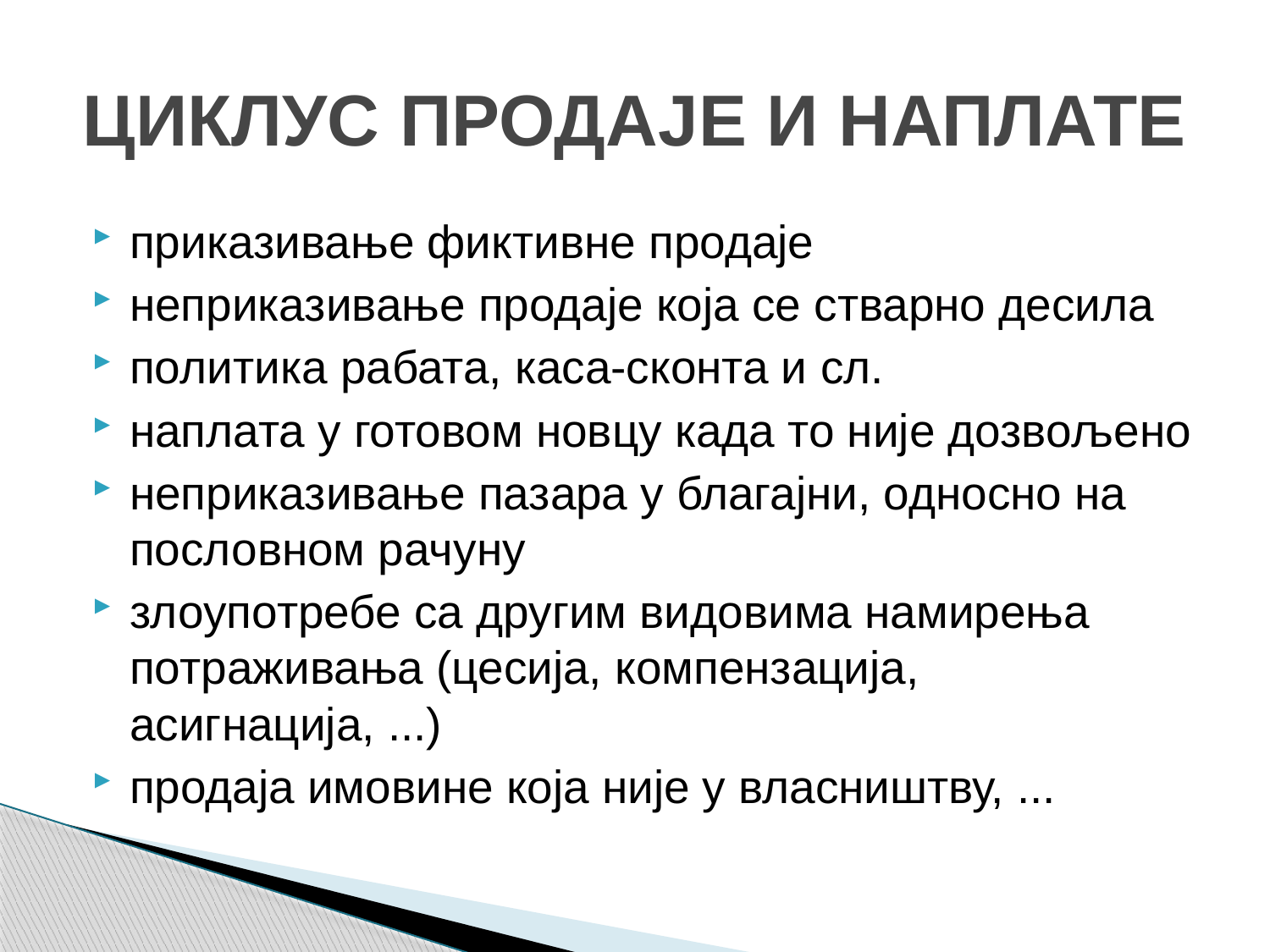

# ЦИКЛУС ПРОДАЈЕ И НАПЛАТЕ
приказивање фиктивне продаје
неприказивање продаје која се стварно десила
политика рабата, каса-сконта и сл.
наплата у готовом новцу када то није дозвољено
неприказивање пазара у благајни, односно на пословном рачуну
злоупотребе са другим видовима намирења потраживања (цесија, компензација, асигнација, ...)
продаја имовине која није у власништву, ...